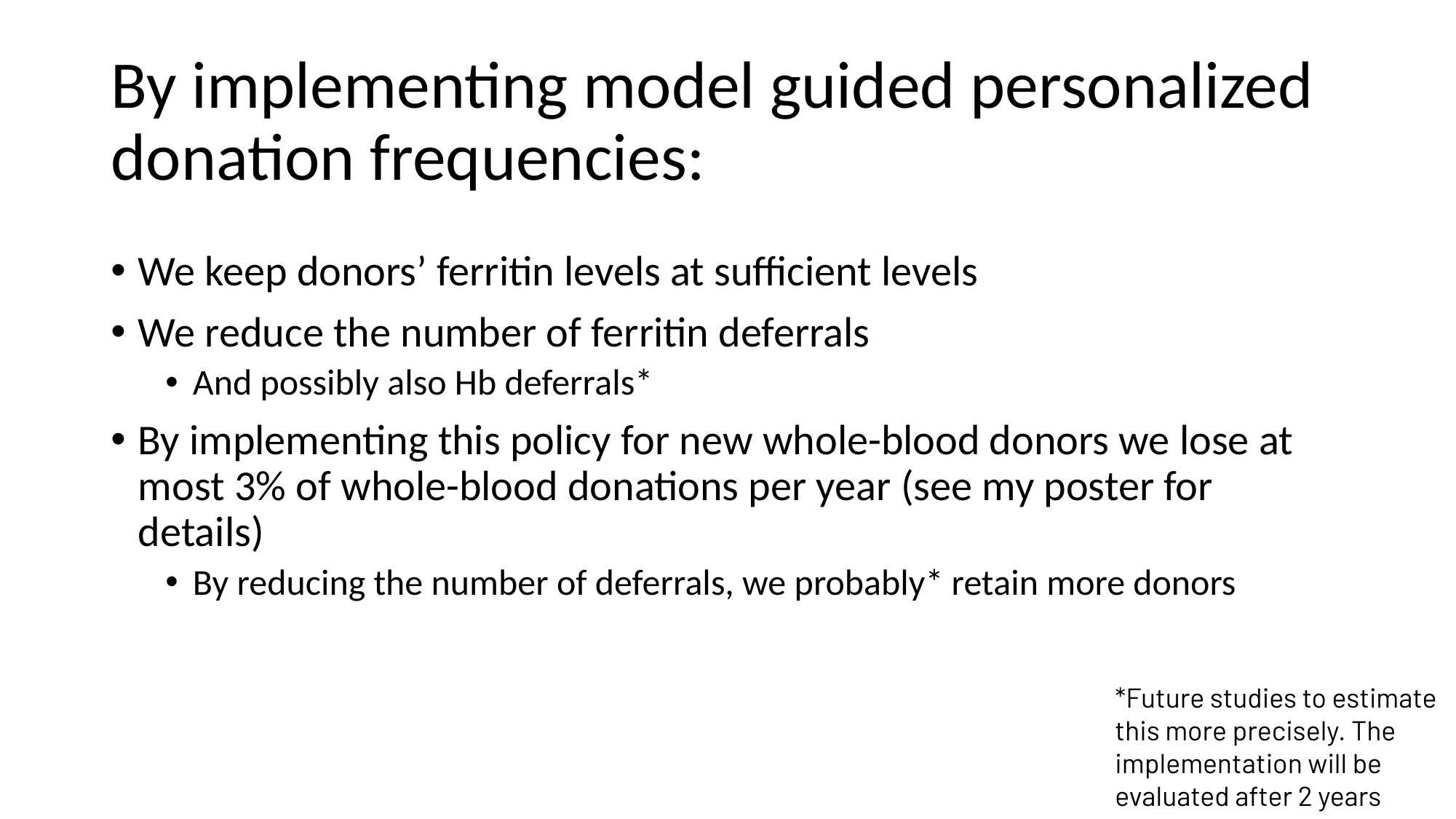

# By implementing model guided personalized donation frequencies:
We keep donors’ ferritin levels at sufficient levels
We reduce the number of ferritin deferrals
And possibly also Hb deferrals*
By implementing this policy for new whole-blood donors we lose at most 3% of whole-blood donations per year (see my poster for details)
By reducing the number of deferrals, we probably* retain more donors

*Future studies to estimate this more precisely. The implementation will be evaluated after 2 years